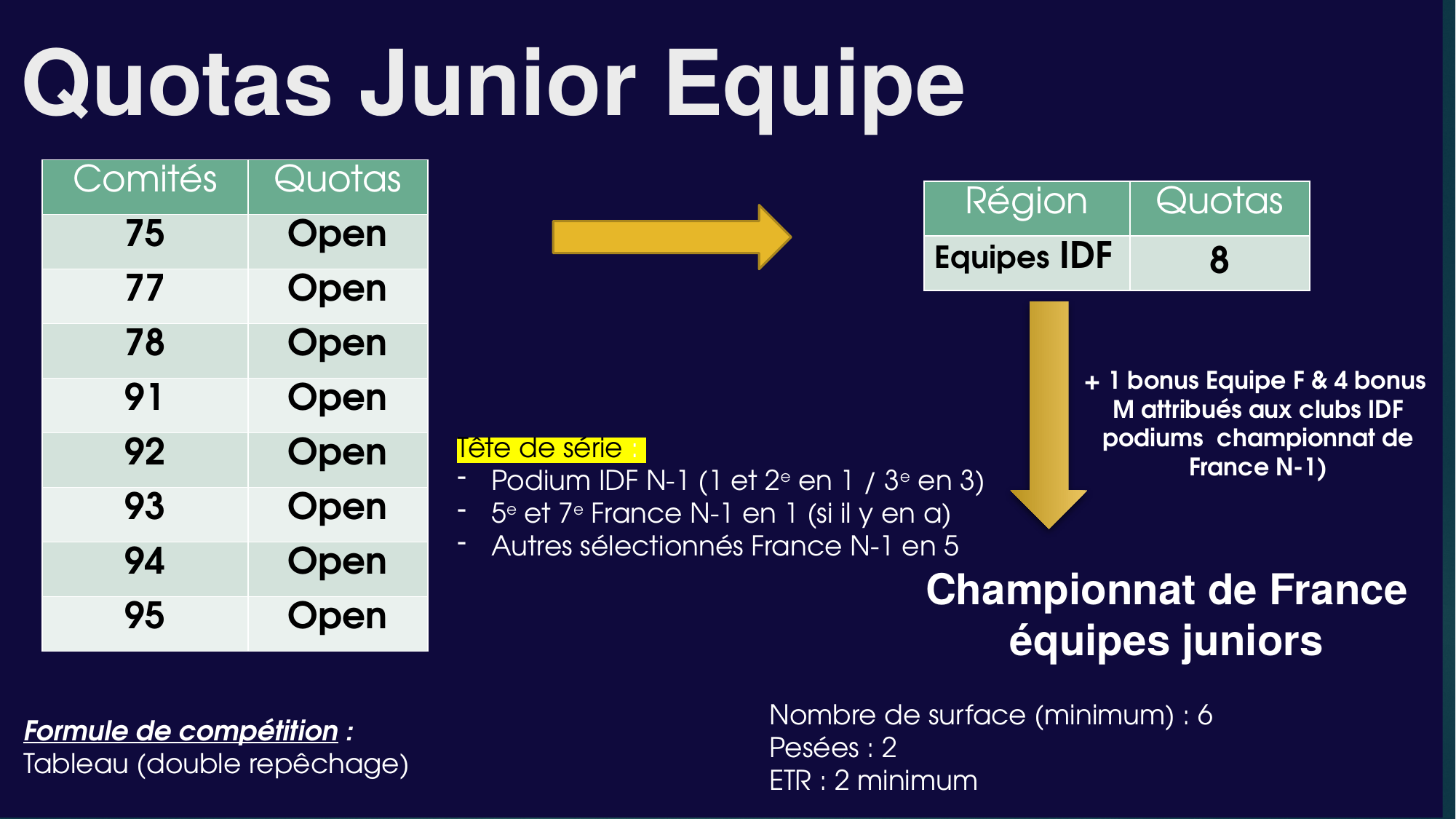

Quotas Junior Equipe
| Comités | Quotas |
| --- | --- |
| 75 | Open |
| 77 | Open |
| 78 | Open |
| 91 | Open |
| 92 | Open |
| 93 | Open |
| 94 | Open |
| 95 | Open |
| Région | Quotas |
| --- | --- |
| Equipes IDF | 8 |

+ 1 bonus Equipe F & 4 bonus  M attribués aux clubs IDF podiums  championnat de France N-1)

Tête de série :
Podium IDF N-1 (1 et 2e en 1 / 3e en 3)
5e et 7e France N-1 en 1 (si il y en a)
Autres sélectionnés France N-1 en 5
Championnat de France
équipes juniors
Nombre de surface (minimum) : 6
Pesées : 2
ETR : 2 minimum
Formule de compétition : Tableau (double repêchage)